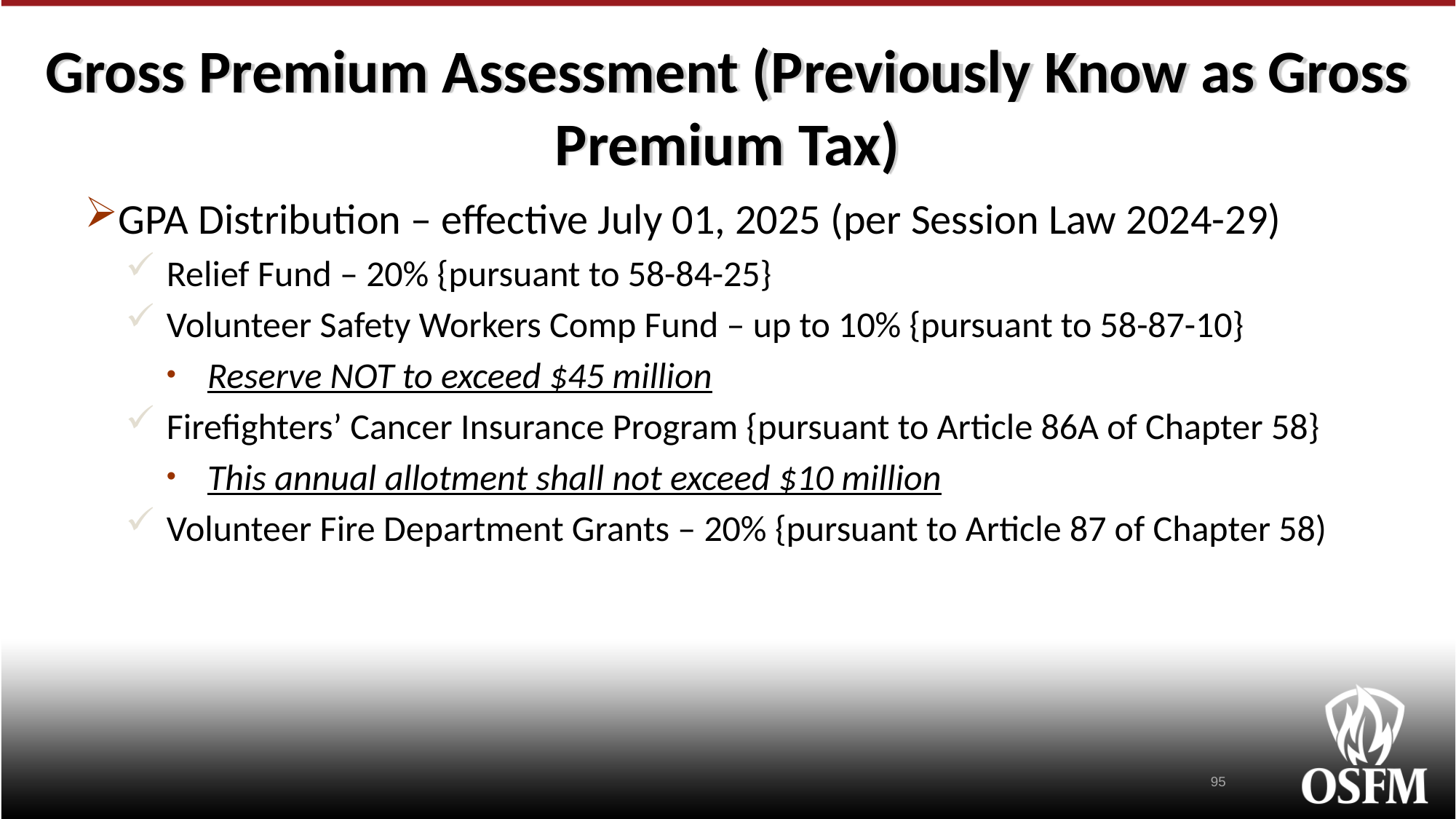

# Gross Premium Assessment (Previously Know as Gross Premium Tax)
GPA Distribution – effective July 01, 2025 (per Session Law 2024-29)
Relief Fund – 20% {pursuant to 58-84-25}
Volunteer Safety Workers Comp Fund – up to 10% {pursuant to 58-87-10}
Reserve NOT to exceed $45 million
Firefighters’ Cancer Insurance Program {pursuant to Article 86A of Chapter 58}
This annual allotment shall not exceed $10 million
Volunteer Fire Department Grants – 20% {pursuant to Article 87 of Chapter 58)
95